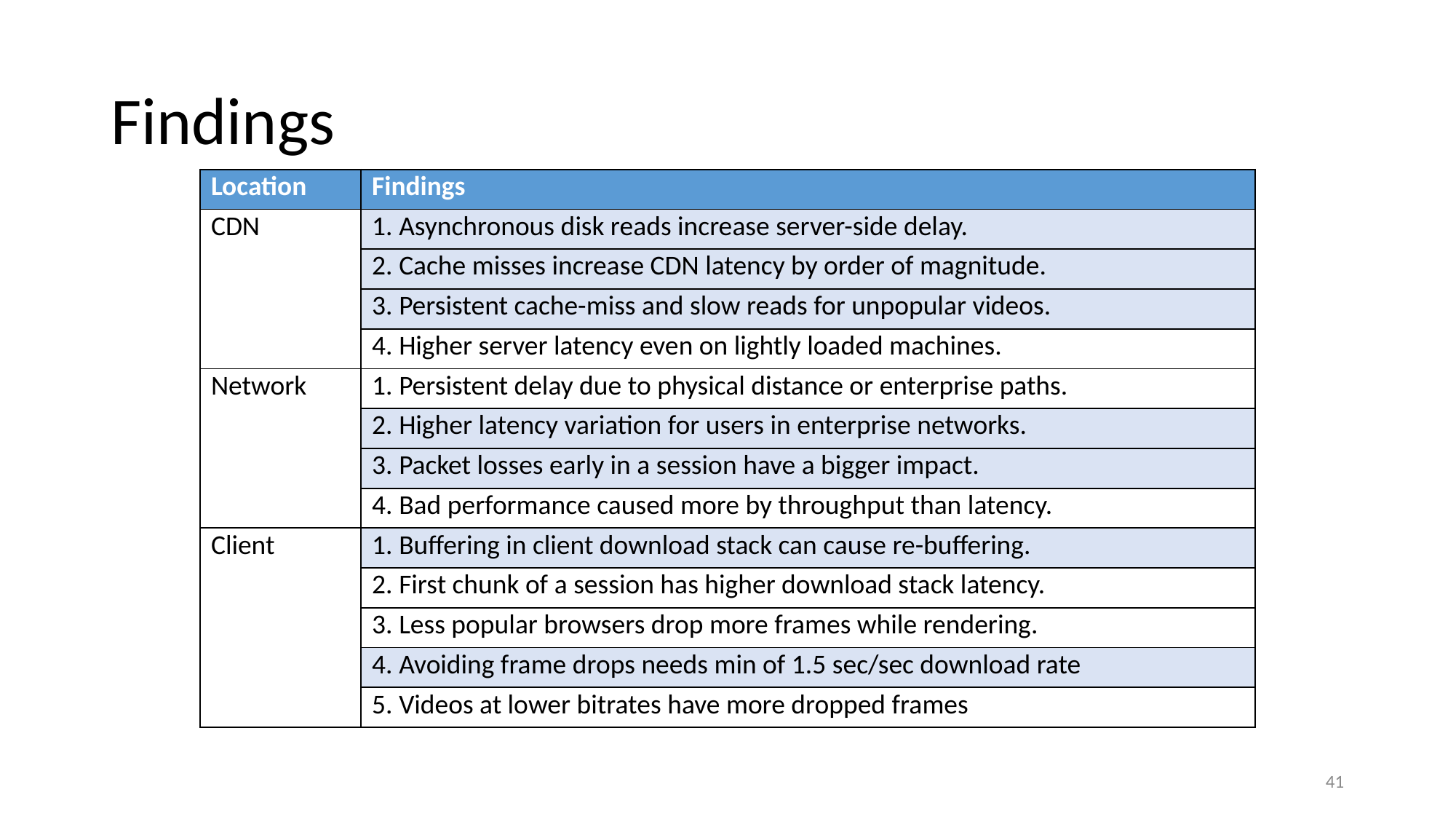

# Findings
| Location | Findings |
| --- | --- |
| CDN | 1. Asynchronous disk reads increase server-side delay. |
|  | 2. Cache misses increase CDN latency by order of magnitude. |
|  | 3. Persistent cache-miss and slow reads for unpopular videos. |
|  | 4. Higher server latency even on lightly loaded machines. |
| Network | 1. Persistent delay due to physical distance or enterprise paths. |
|  | 2. Higher latency variation for users in enterprise networks. |
|  | 3. Packet losses early in a session have a bigger impact. |
|  | 4. Bad performance caused more by throughput than latency. |
| Client | 1. Buffering in client download stack can cause re-buffering. |
|  | 2. First chunk of a session has higher download stack latency. |
|  | 3. Less popular browsers drop more frames while rendering. |
|  | 4. Avoiding frame drops needs min of 1.5 sec/sec download rate |
|  | 5. Videos at lower bitrates have more dropped frames |
41